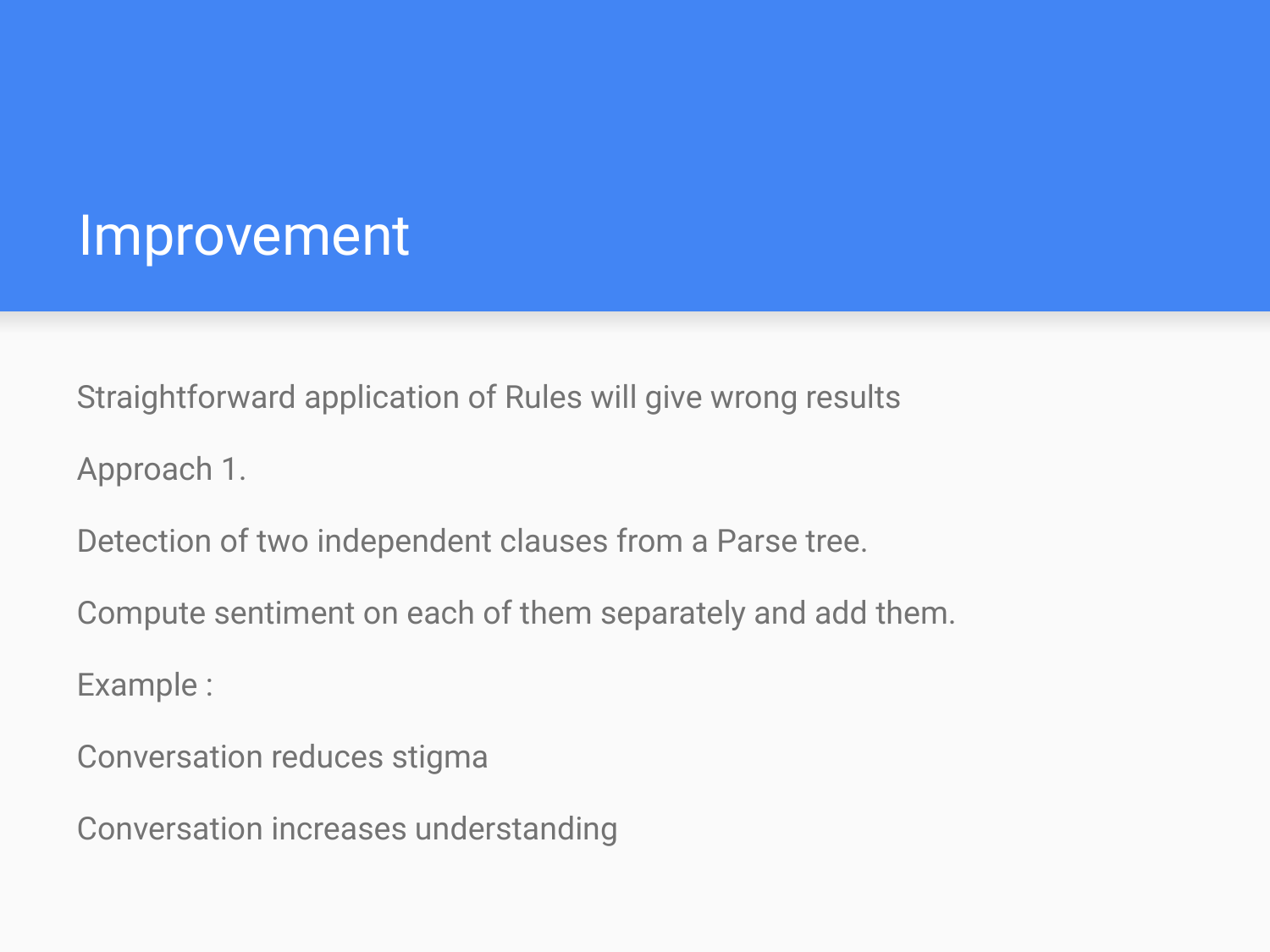

# Improvement
Straightforward application of Rules will give wrong results
Approach 1.
Detection of two independent clauses from a Parse tree.
Compute sentiment on each of them separately and add them.
Example :
Conversation reduces stigma
Conversation increases understanding